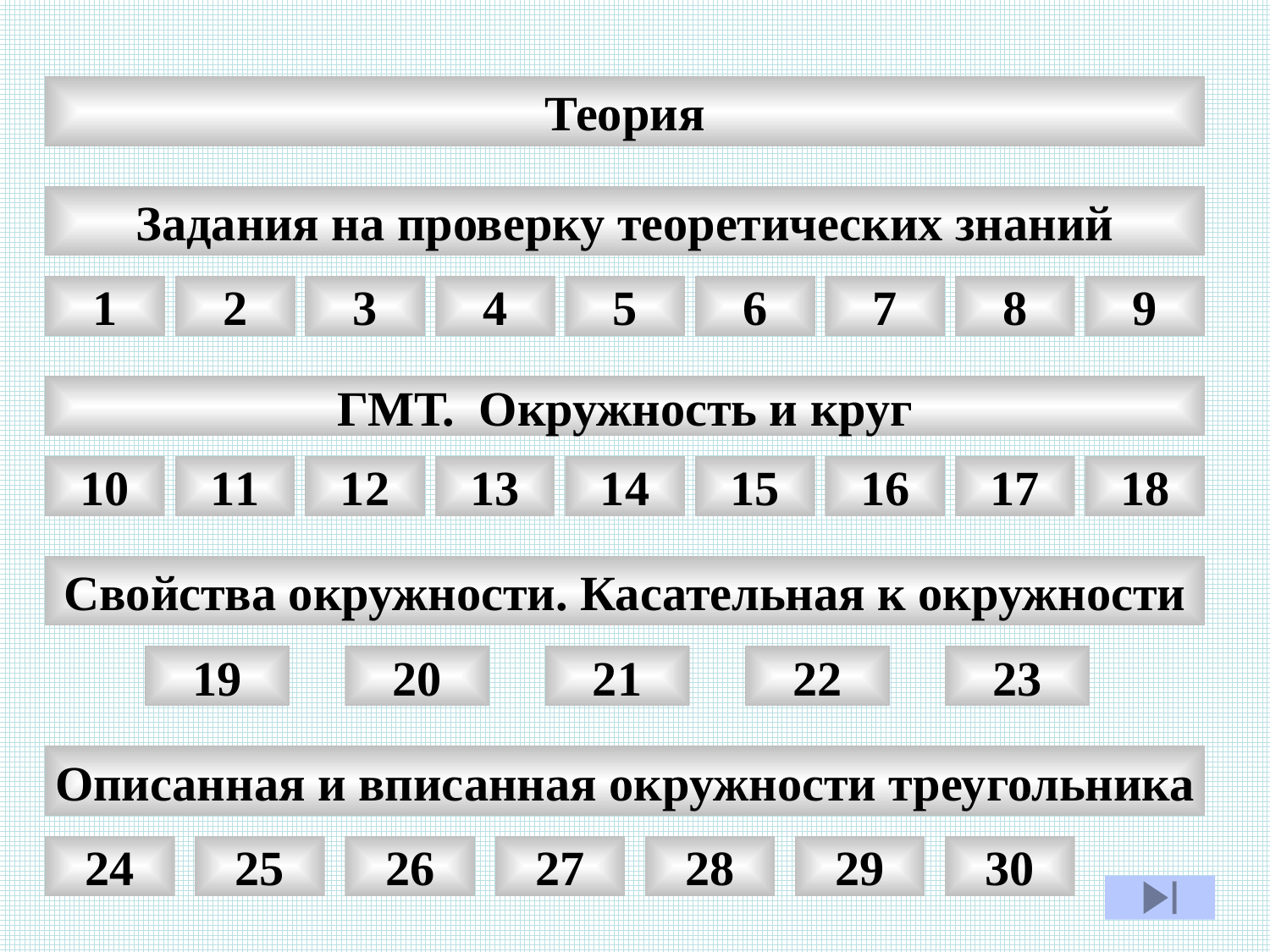

Теория
Задания на проверку теоретических знаний
1
2
3
4
5
6
7
8
9
ГМТ.  Окружность и круг
10
11
12
13
14
15
16
17
18
Свойства окружности. Касательная к окружности
19
20
21
22
23
Описанная и вписанная окружности треугольника
24
25
26
27
28
29
30